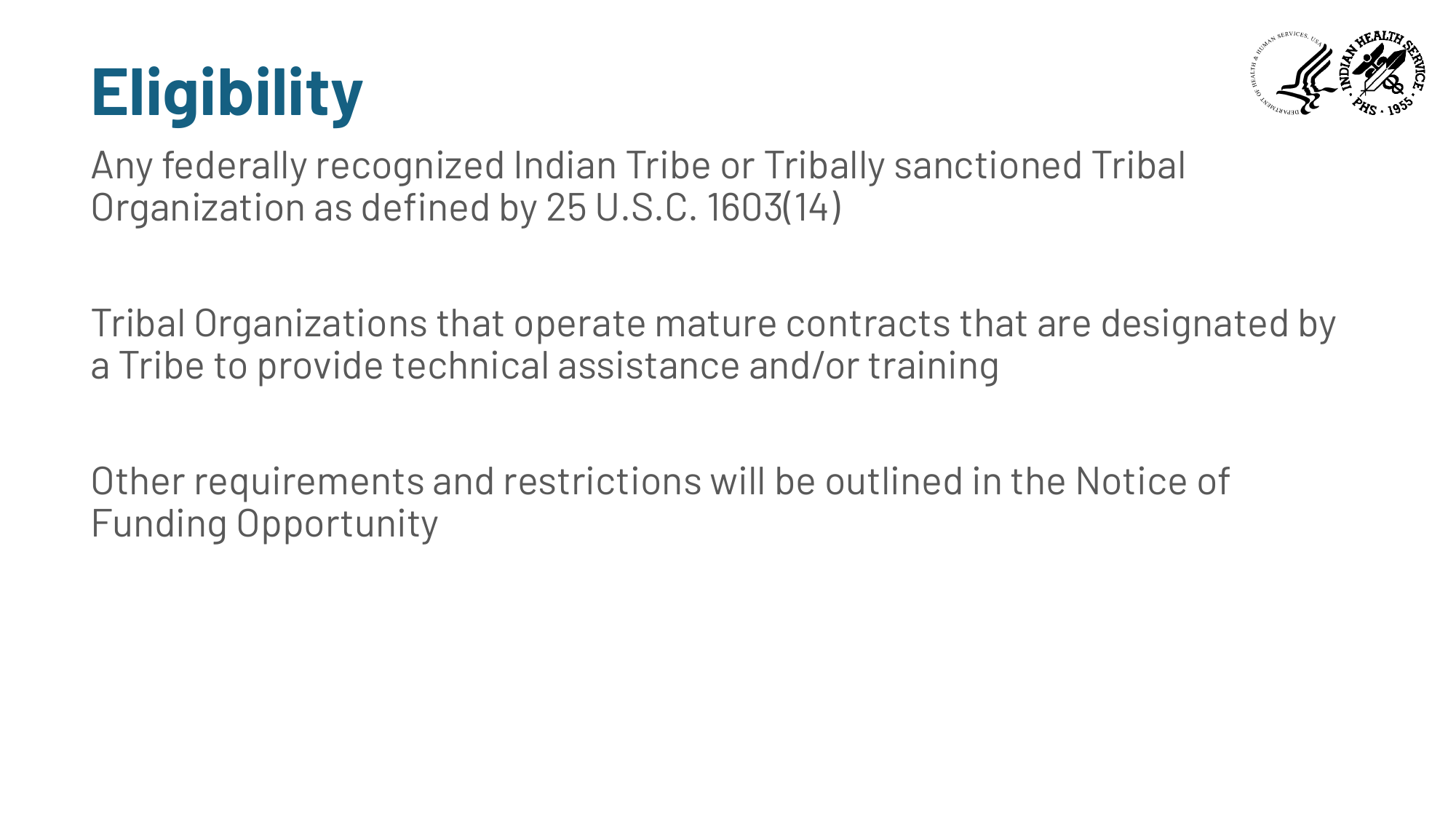

# Eligibility
Any federally recognized Indian Tribe or Tribally sanctioned Tribal Organization as defined by 25 U.S.C. 1603(14)

Tribal Organizations that operate mature contracts that are designated by a Tribe to provide technical assistance and/or training

Other requirements and restrictions will be outlined in the Notice of Funding Opportunity